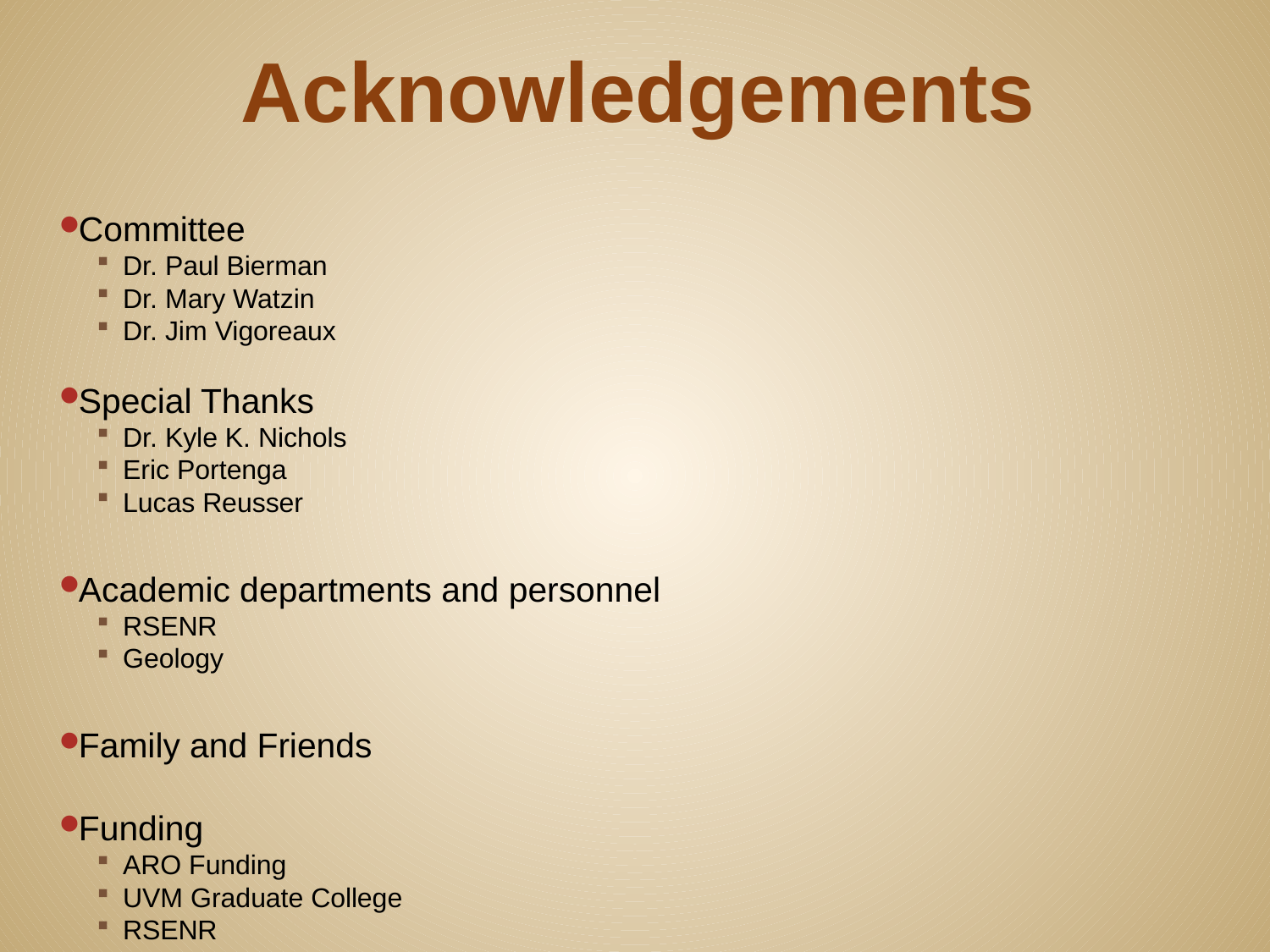

# Acknowledgements
Committee
Dr. Paul Bierman
Dr. Mary Watzin
Dr. Jim Vigoreaux

Special Thanks
Dr. Kyle K. Nichols
Eric Portenga
Lucas Reusser

Academic departments and personnel
RSENR
Geology

Family and Friends

Funding
ARO Funding
UVM Graduate College
RSENR